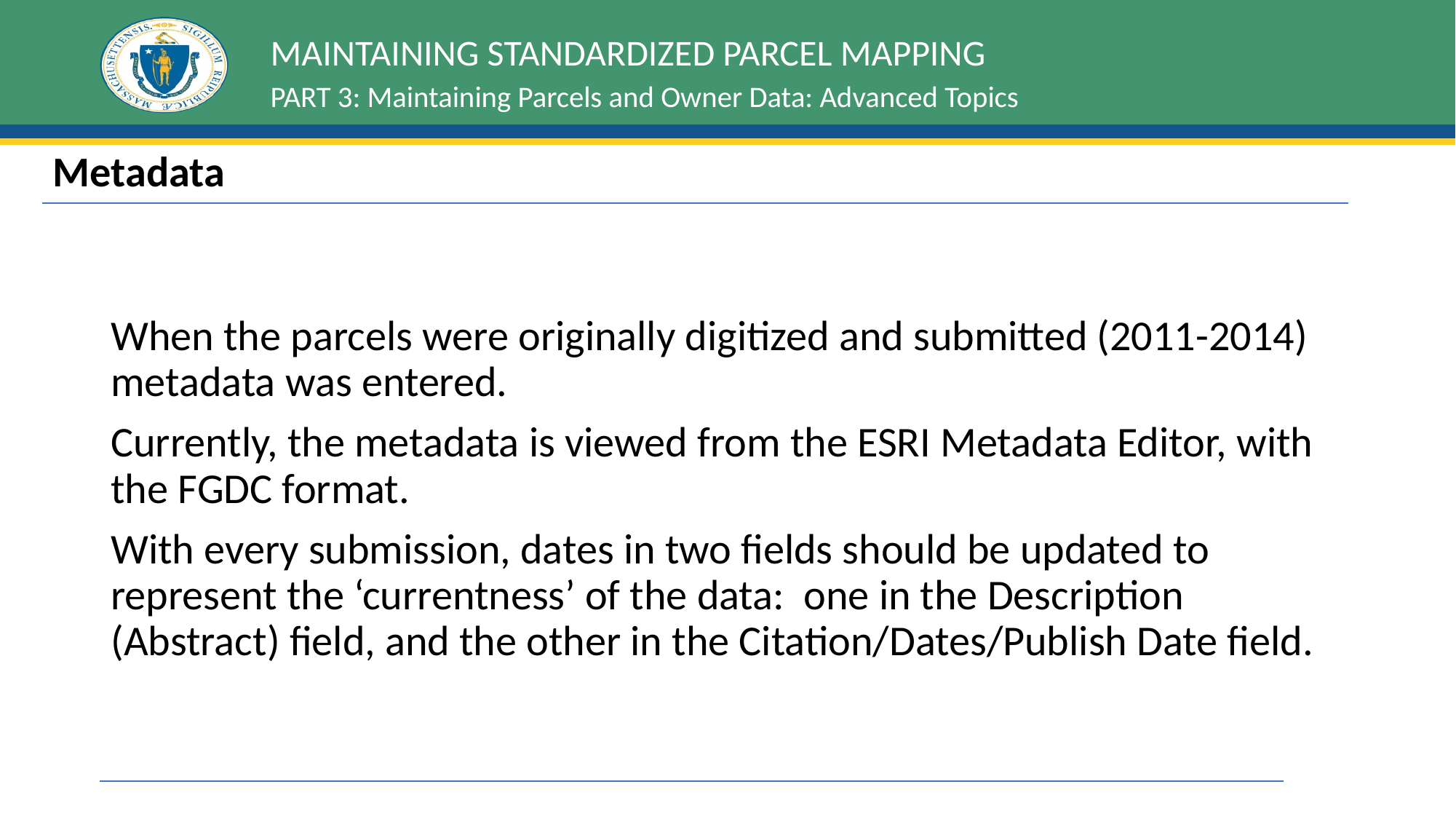

# MAINTAINING STANDARDIZED PARCEL MAPPING
PART 3: Maintaining Parcels and Owner Data: Advanced Topics

| Metadata |
| --- |

When the parcels were originally digitized and submitted (2011-2014) metadata was entered.
Currently, the metadata is viewed from the ESRI Metadata Editor, with the FGDC format.
With every submission, dates in two fields should be updated to represent the ‘currentness’ of the data:  one in the Description (Abstract) field, and the other in the Citation/Dates/Publish Date field.